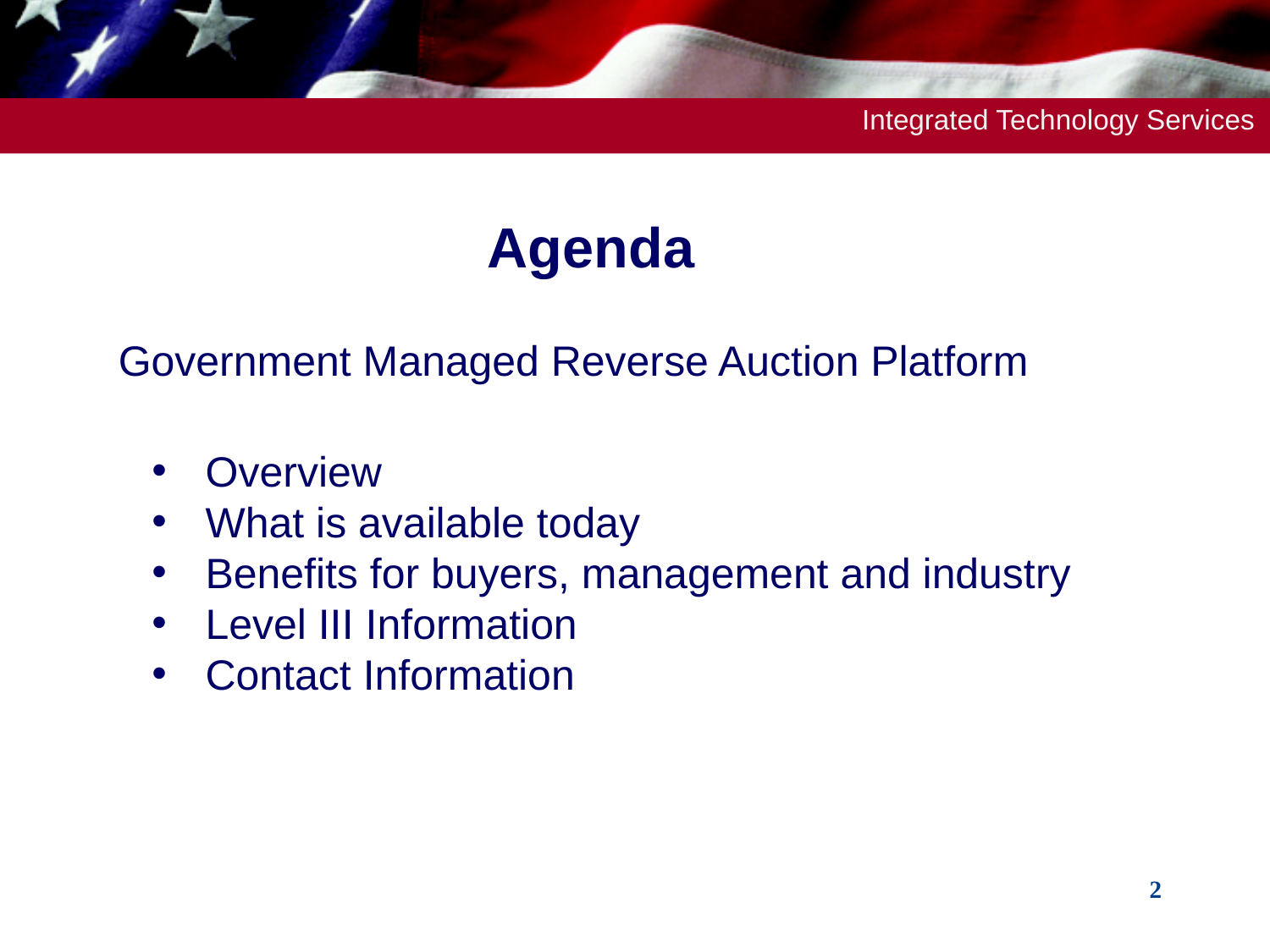

Integrated Technology Services
# Agenda
Government Managed Reverse Auction Platform

  Overview
  What is available today
  Benefits for buyers, management and industry
  Level III Information
  Contact Information
2